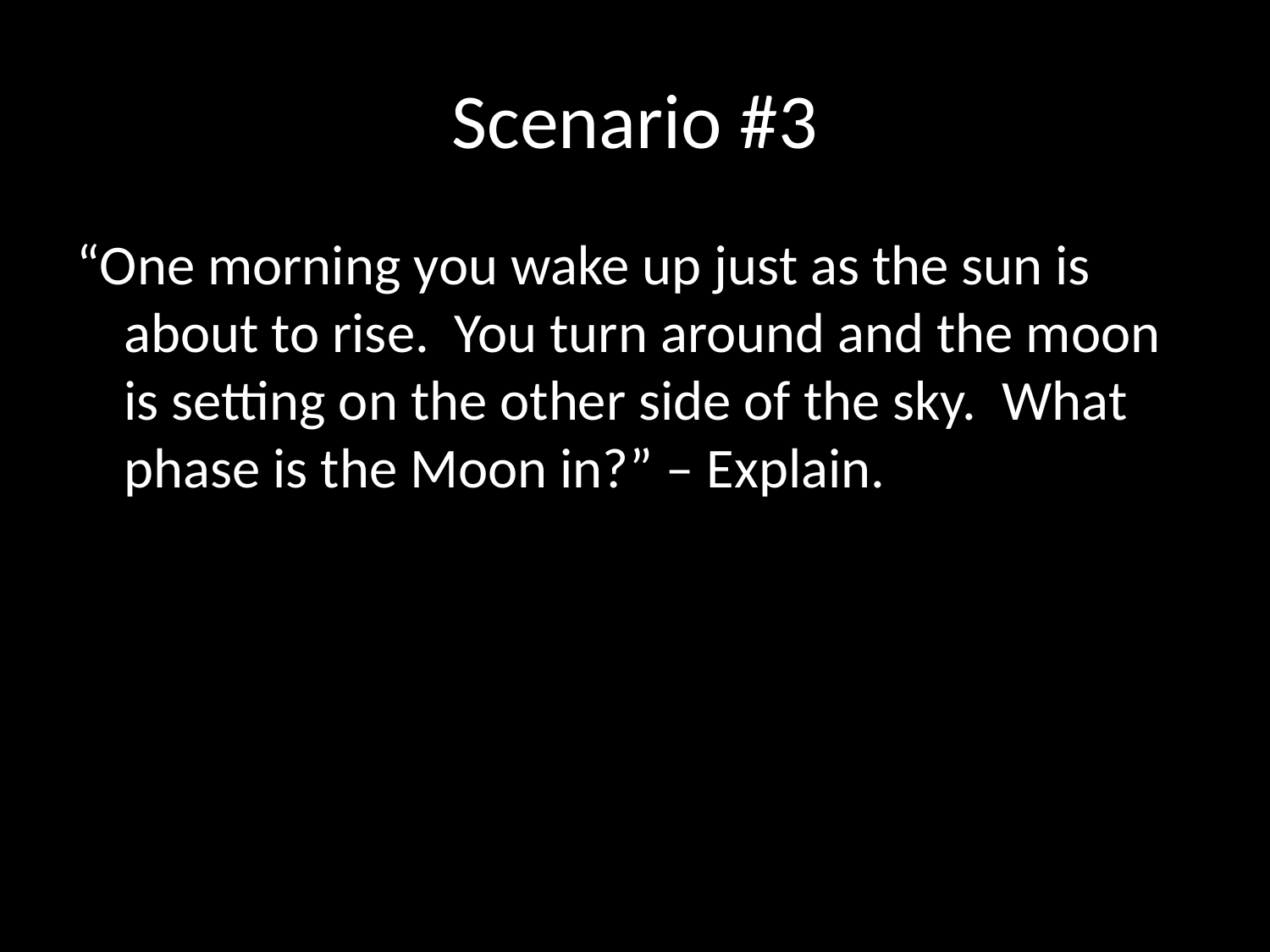

# Scenario #3
“One morning you wake up just as the sun is about to rise.  You turn around and the moon is setting on the other side of the sky.  What phase is the Moon in?” – Explain.